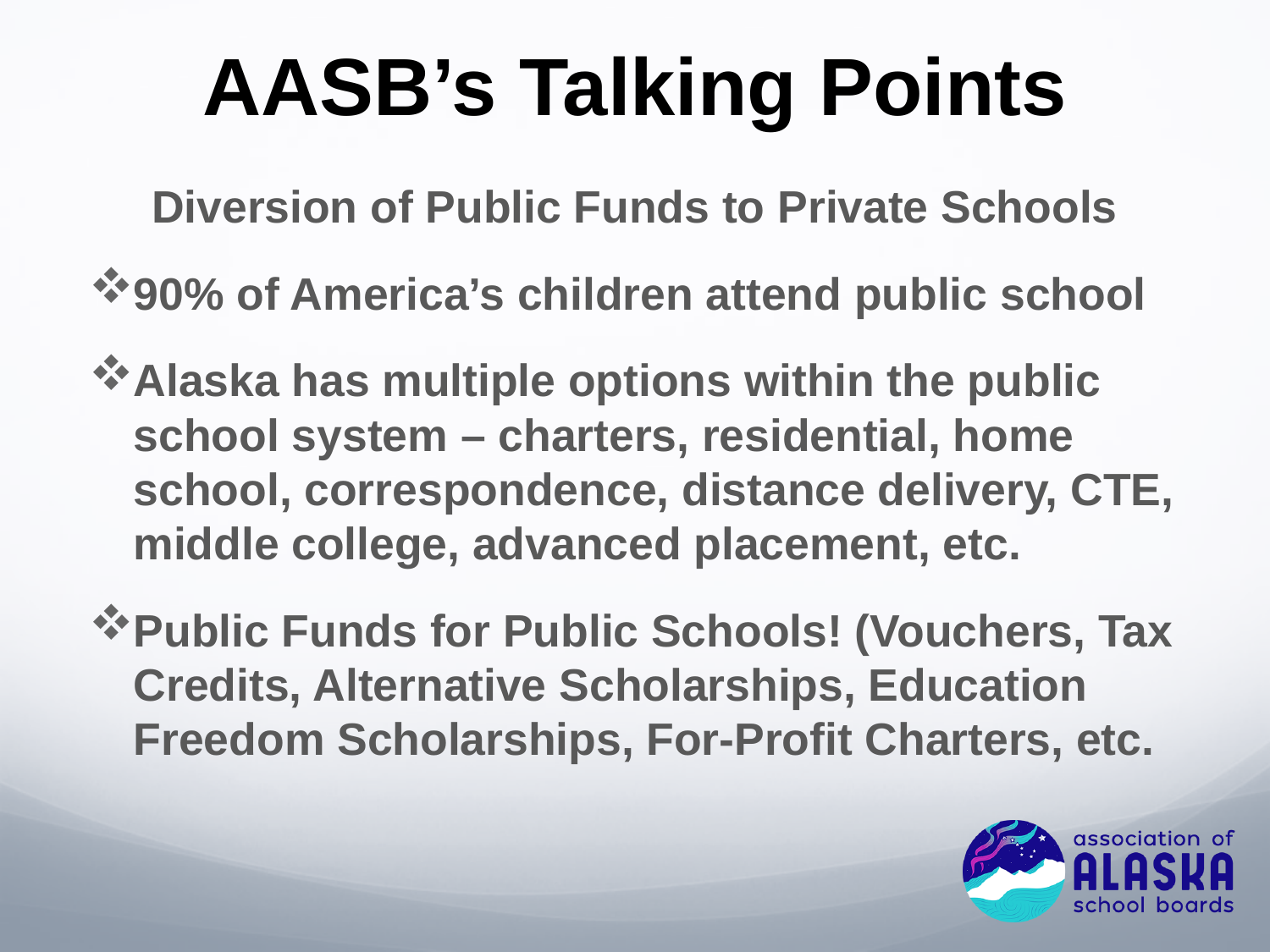

# AASB’s Talking Points
Diversion of Public Funds to Private Schools
90% of America’s children attend public school
Alaska has multiple options within the public school system – charters, residential, home school, correspondence, distance delivery, CTE, middle college, advanced placement, etc.
Public Funds for Public Schools! (Vouchers, Tax Credits, Alternative Scholarships, Education Freedom Scholarships, For-Profit Charters, etc.